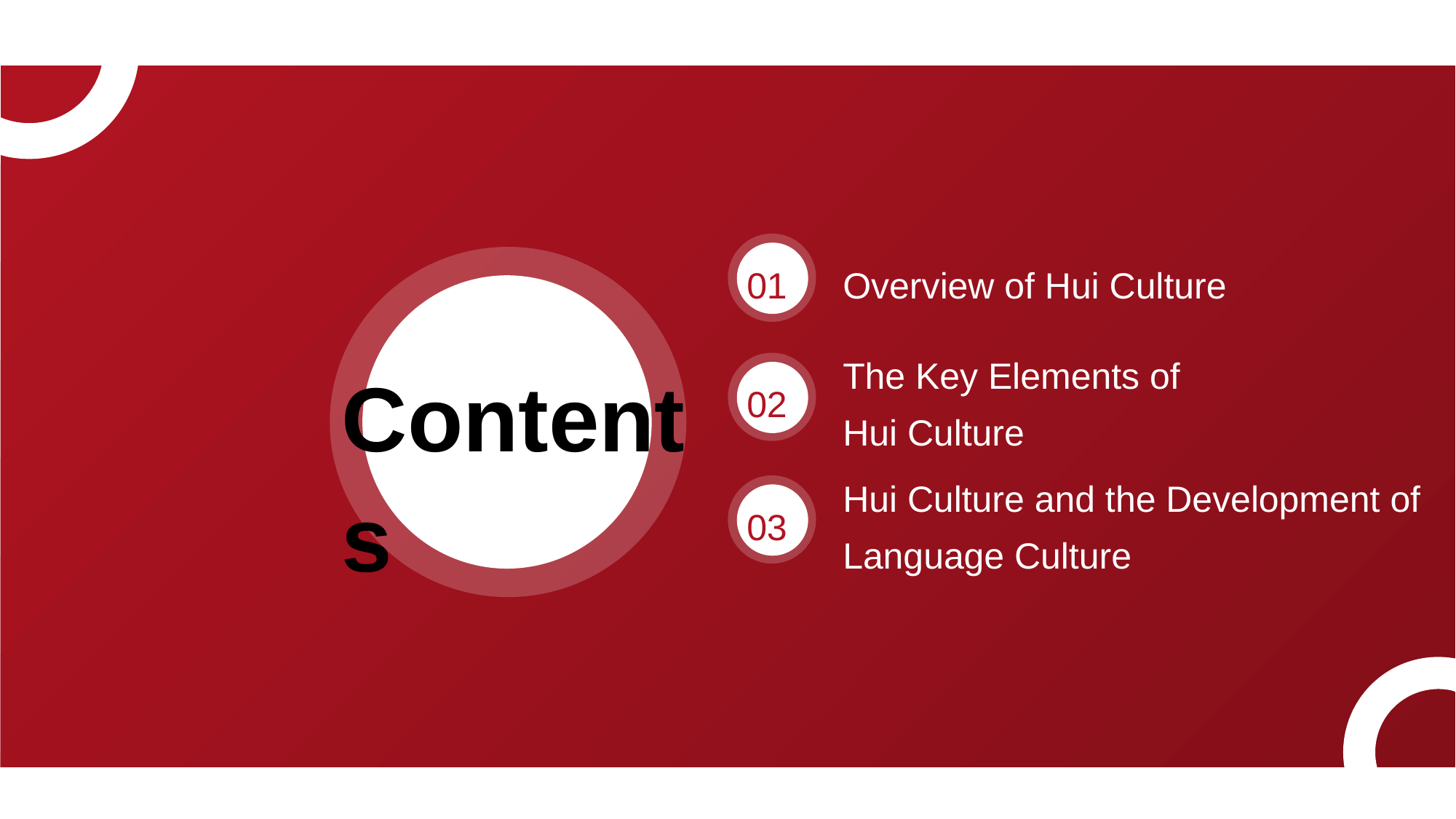

Overview of Hui Culture​

01

Contents
The Key Elements of Hui Culture

02
​Hui Culture and the Development of Language Culture

03